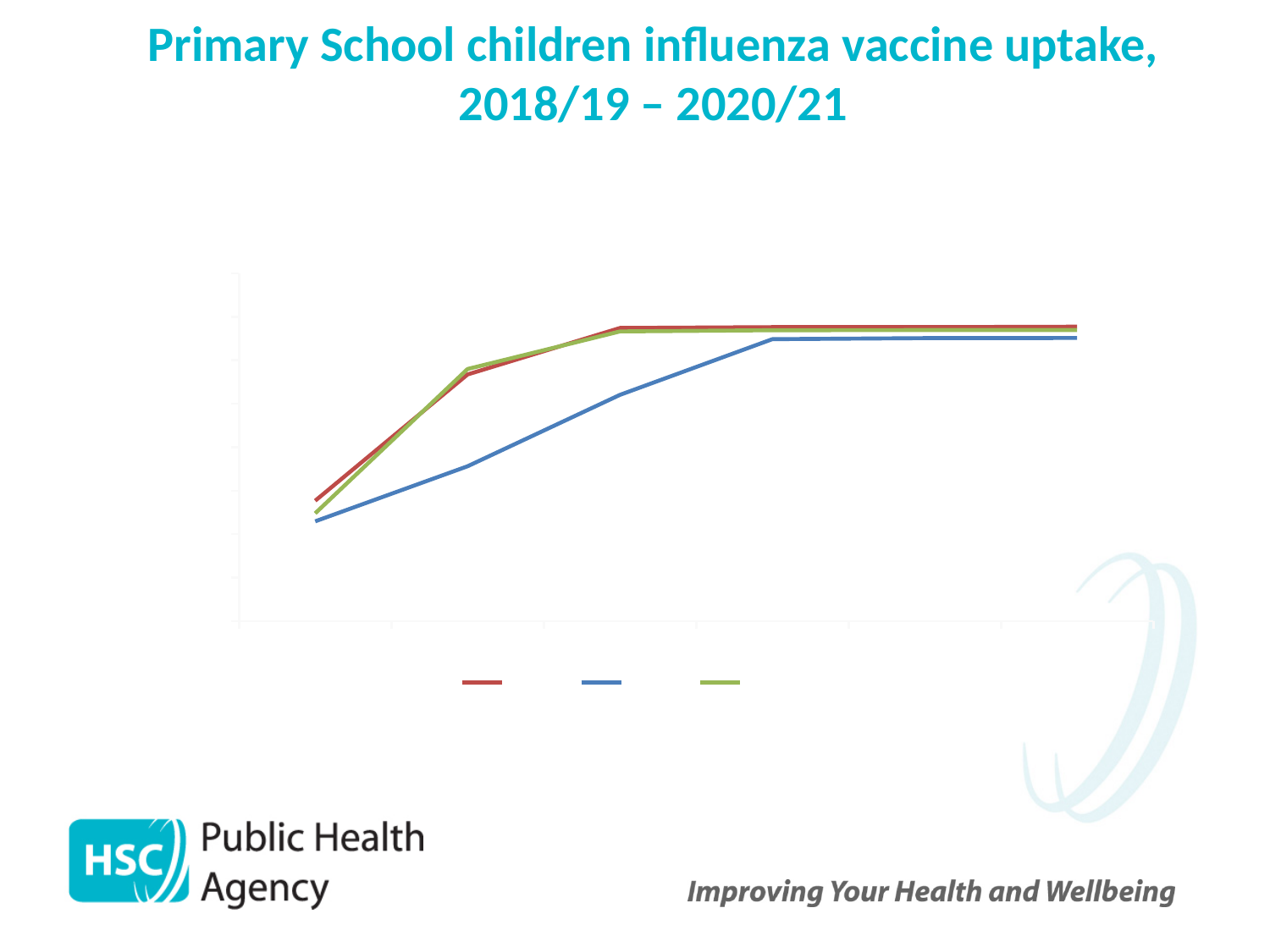

Primary School children influenza vaccine uptake,
2018/19 – 2020/21

### Chart

| Category |  |  |  |
|---|---|---|---|
| October  | 55359.0 | 45883.0 | 49552.0 |
| November | 113457.0 | 71222.0 | 115956.0 |
| December | 134824.0 | 104078.0 | 133238.0 |
| January | 135218.0 | 129674.0 | 133785.0 |
| February | 135218.0 | 130153.0 | 133857.0 |
| March | 135415.0 | 130235.0 | 133870.0 |